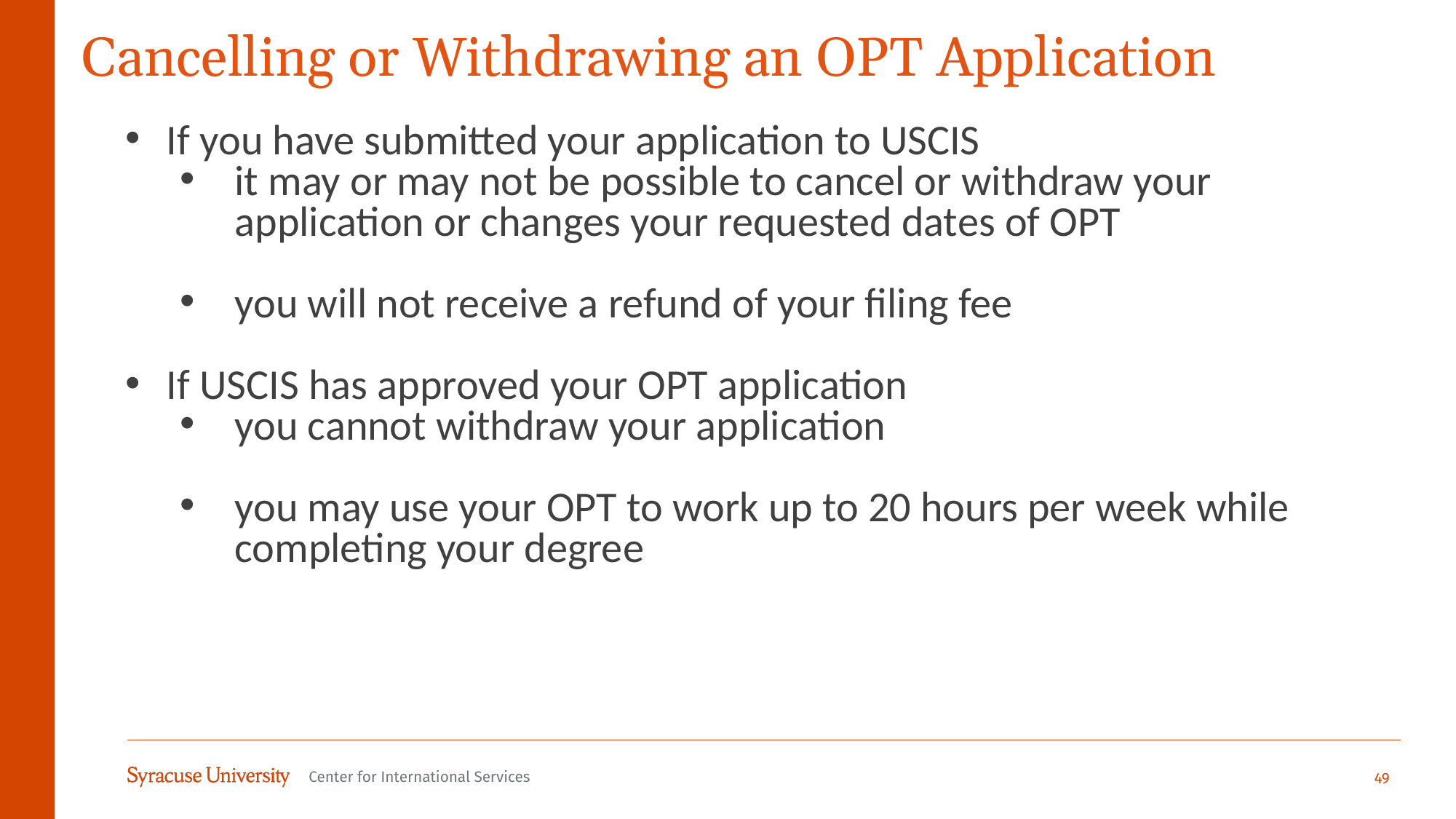

# Cancelling or Withdrawing an OPT Application

If you have submitted your application to USCIS
it may or may not be possible to cancel or withdraw your application or changes your requested dates of OPT

you will not receive a refund of your filing fee

If USCIS has approved your OPT application
you cannot withdraw your application

you may use your OPT to work up to 20 hours per week while completing your degree

49
Center for International Services